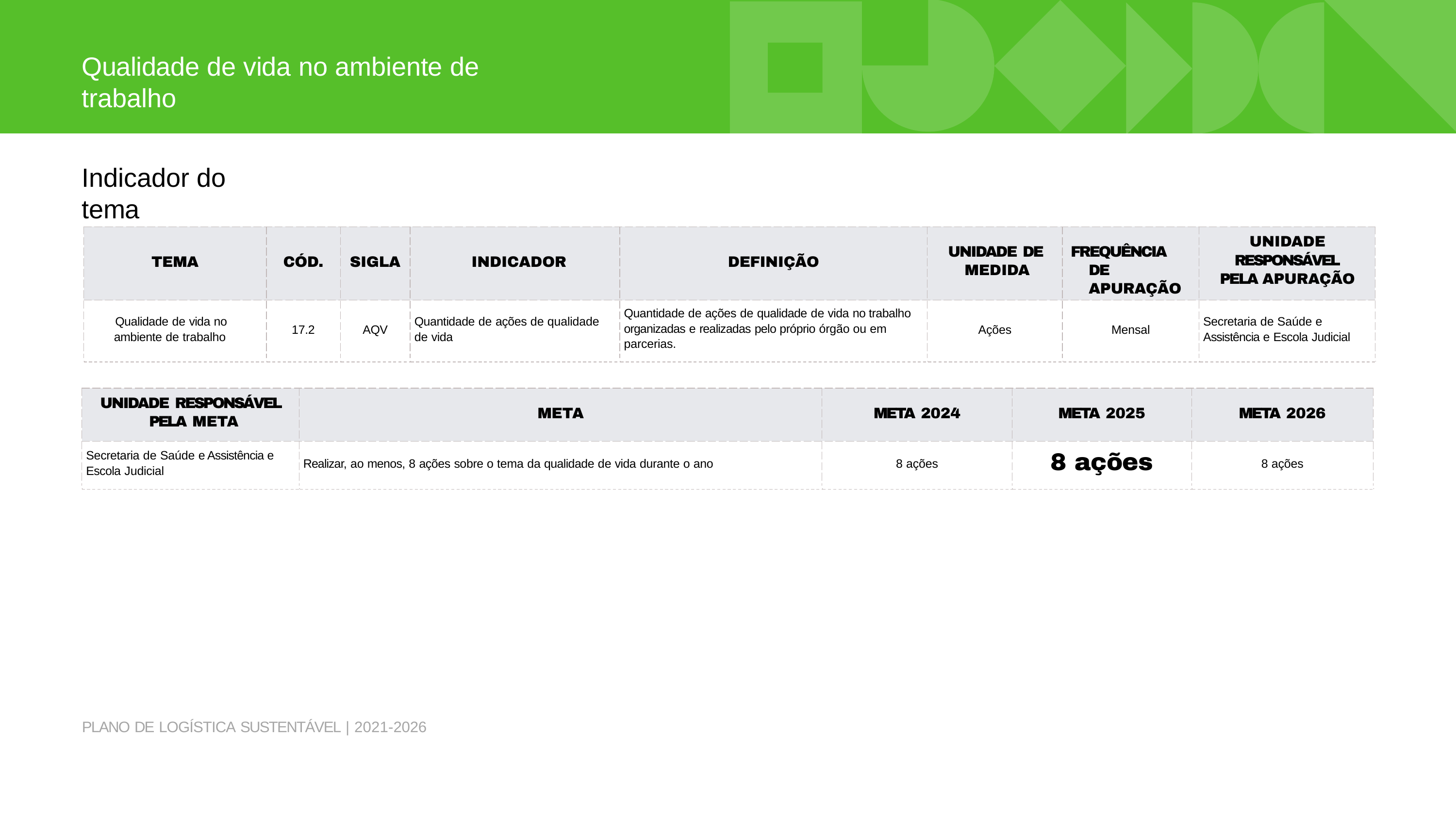

Qualidade de vida no ambiente de trabalho
Indicador do tema
| TEMA | CÓD. | SIGLA | INDICADOR | DEFINIÇÃO | UNIDADE DE MEDIDA | FREQUÊNCIA DE APURAÇÃO | UNIDADE RESPONSÁVEL PELA APURAÇÃO |
| --- | --- | --- | --- | --- | --- | --- | --- |
| Qualidade de vida no ambiente de trabalho | 17.2 | AQV | Quantidade de ações de qualidade de vida | Quantidade de ações de qualidade de vida no trabalho organizadas e realizadas pelo próprio órgão ou em parcerias. | Ações | Mensal | Secretaria de Saúde e Assistência e Escola Judicial |

| UNIDADE RESPONSÁVEL PELA META | META | META 2024 | META 2025 | META 2026 |
| --- | --- | --- | --- | --- |
| Secretaria de Saúde e Assistência e Escola Judicial | Realizar, ao menos, 8 ações sobre o tema da qualidade de vida durante o ano | 8 ações | 8 ações | 8 ações |

PLANO DE LOGÍSTICA SUSTENTÁVEL | 2021-2026